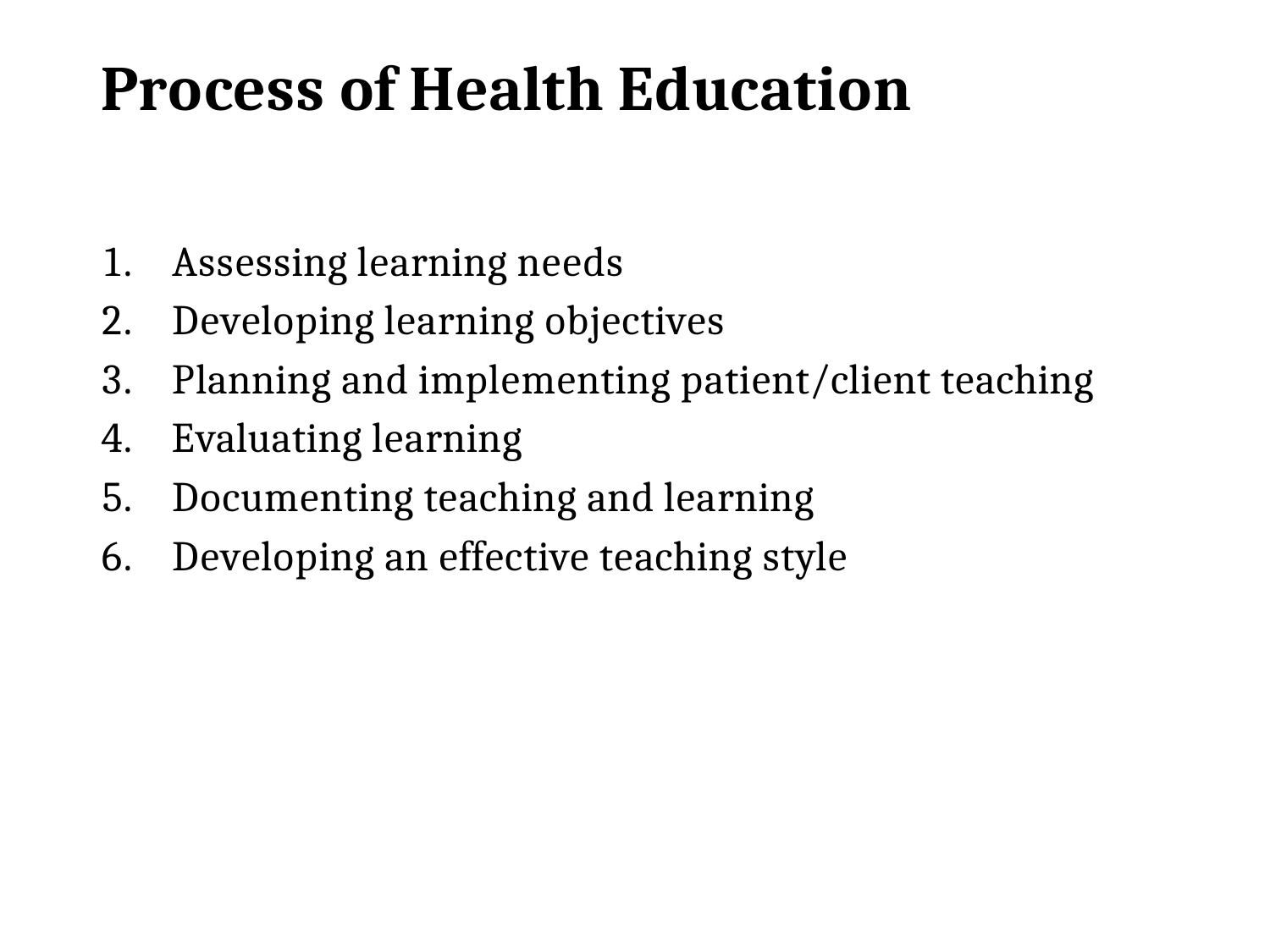

# Process of Health Education
Assessing learning needs
Developing learning objectives
Planning and implementing patient/client teaching
Evaluating learning
Documenting teaching and learning
Developing an effective teaching style